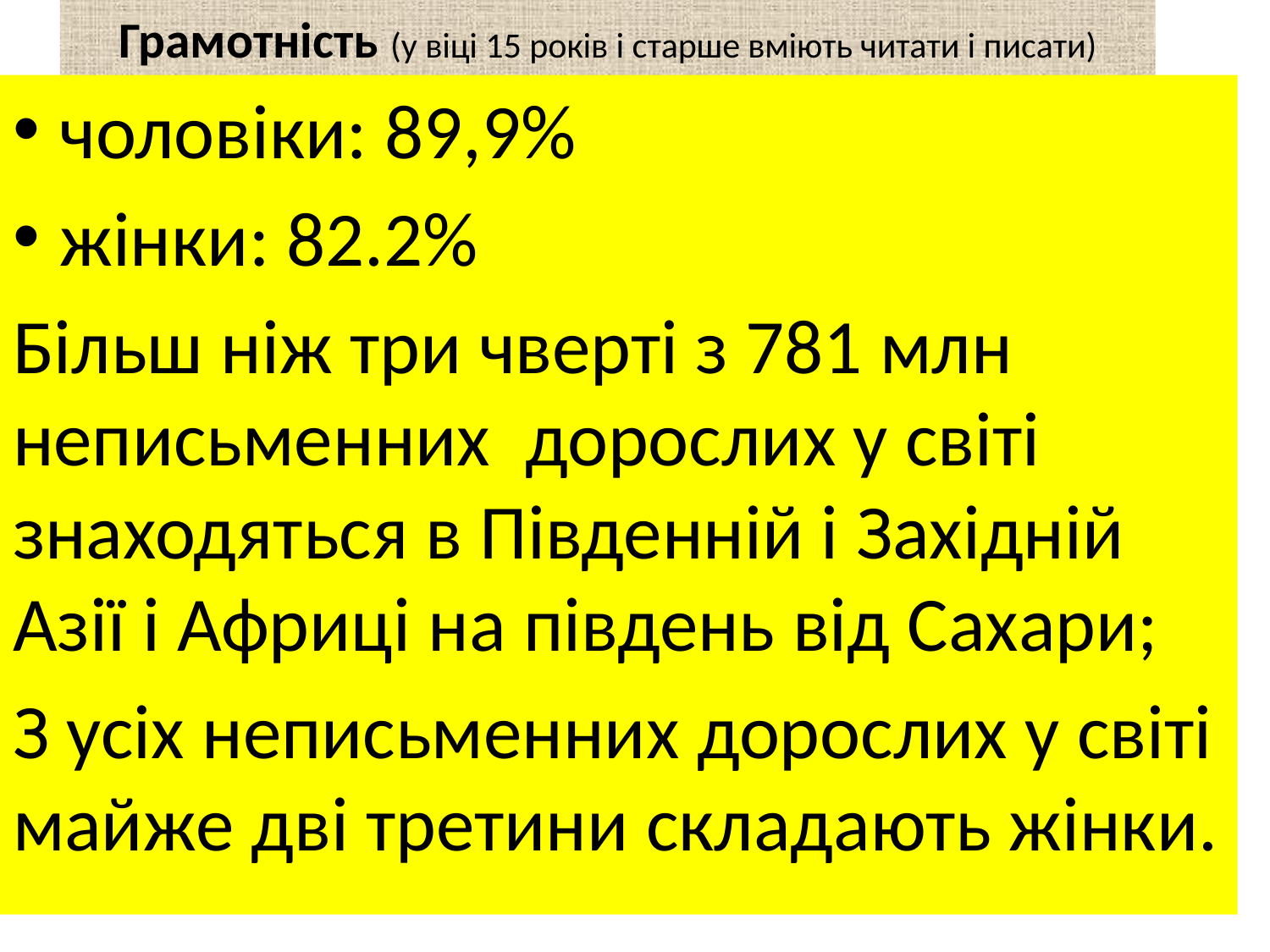

# Грамотність (у віці 15 років і старше вміють читати і писати)
чоловіки: 89,9%
жінки: 82.2%
Більш ніж три чверті з 781 млн неписьменних  дорослих у світі знаходяться в Південній і Західній Азії і Африці на південь від Сахари;
З усіх неписьменних дорослих у світі майже дві третини складають жінки.